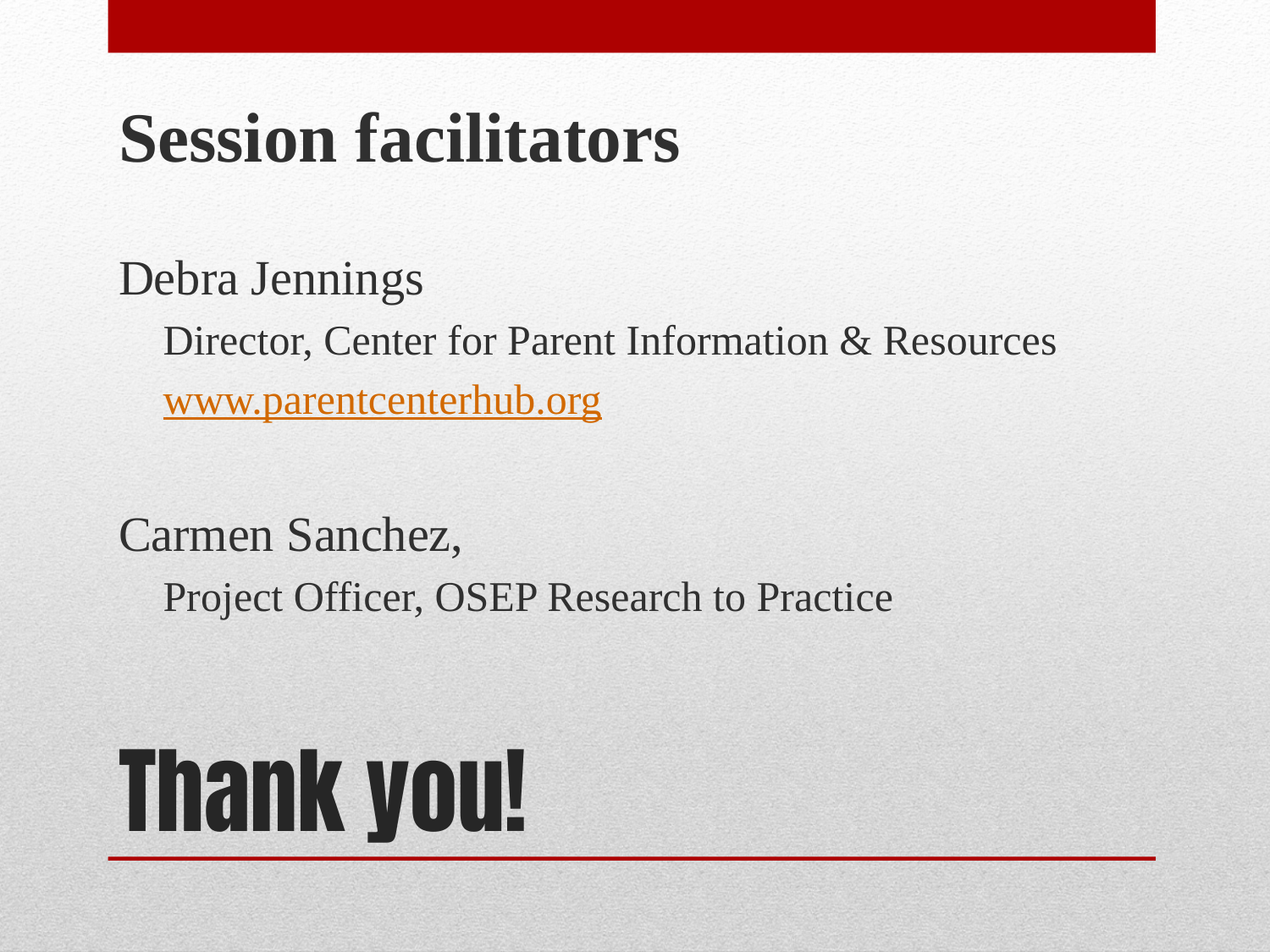

Session facilitators

Debra Jennings
Director, Center for Parent Information & Resources
www.parentcenterhub.org

Carmen Sanchez,
Project Officer, OSEP Research to Practice
# Thank you!